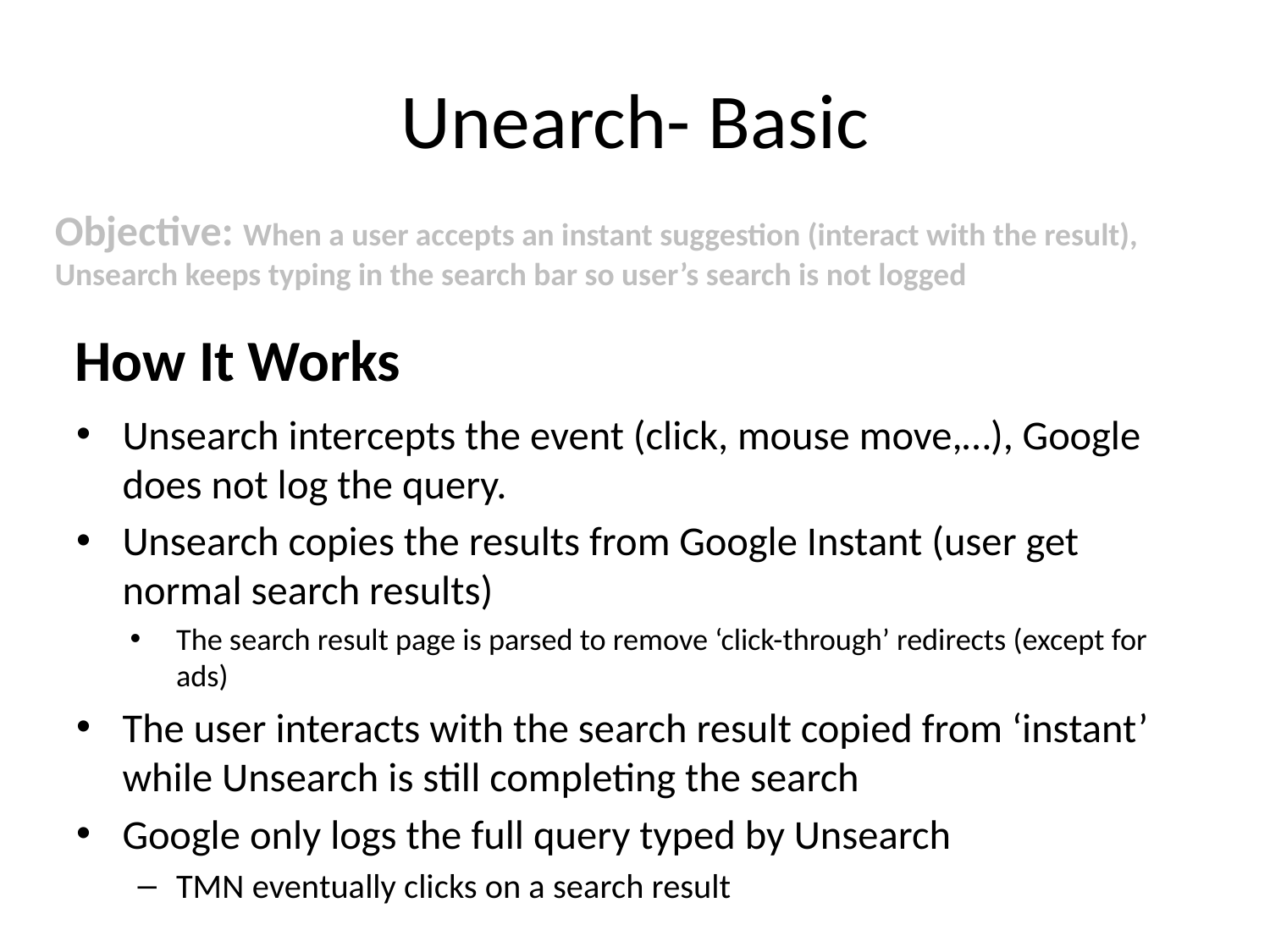

# Unearch- Basic
Objective: When a user accepts an instant suggestion (interact with the result), Unsearch keeps typing in the search bar so user’s search is not logged
How It Works
Unsearch intercepts the event (click, mouse move,…), Google does not log the query.
Unsearch copies the results from Google Instant (user get normal search results)
The search result page is parsed to remove ‘click-through’ redirects (except for ads)
The user interacts with the search result copied from ‘instant’ while Unsearch is still completing the search
Google only logs the full query typed by Unsearch
TMN eventually clicks on a search result